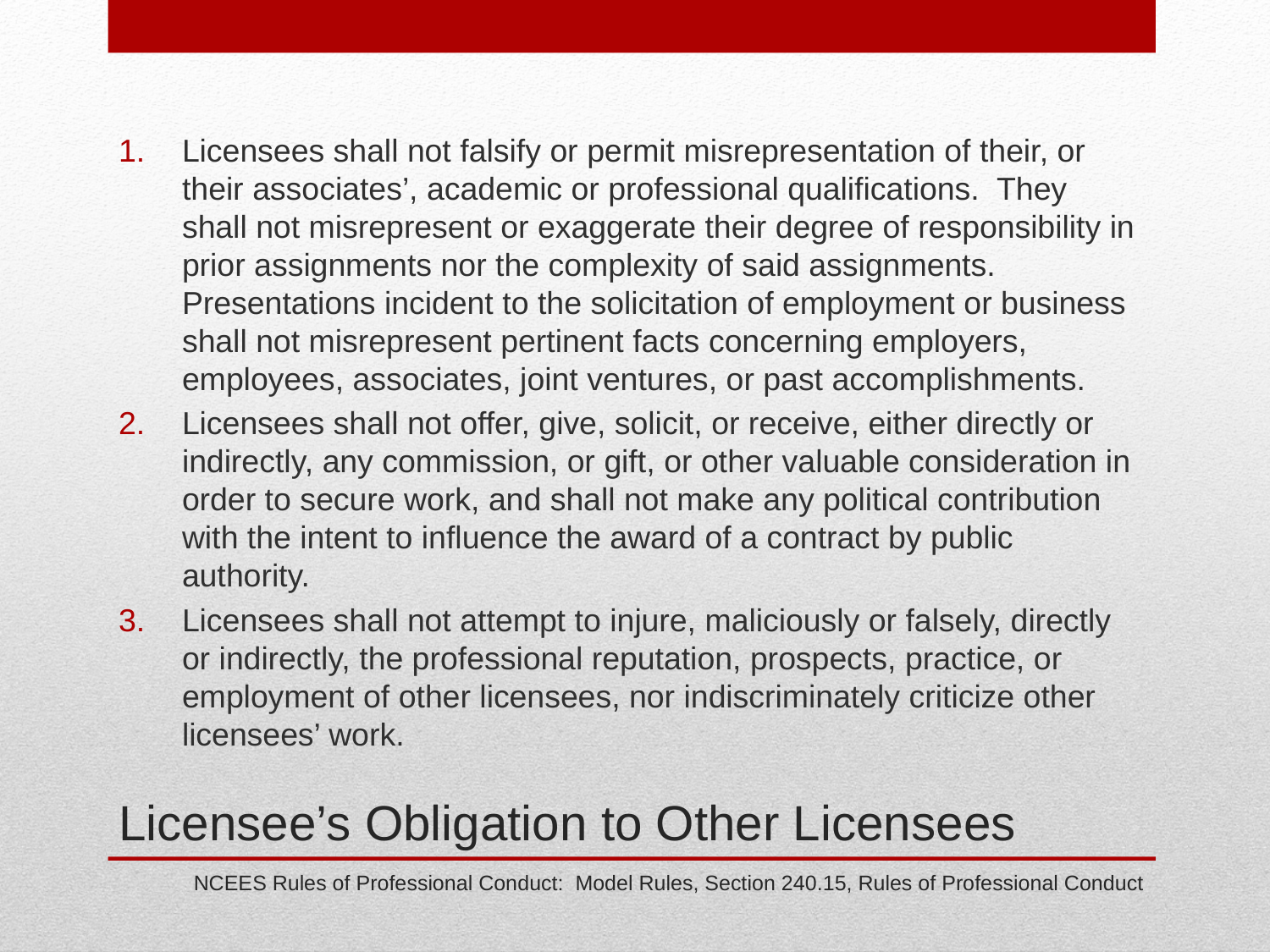

Licensees shall not falsify or permit misrepresentation of their, or their associates’, academic or professional qualifications.  They shall not misrepresent or exaggerate their degree of responsibility in prior assignments nor the complexity of said assignments.  Presentations incident to the solicitation of employment or business shall not misrepresent pertinent facts concerning employers, employees, associates, joint ventures, or past accomplishments.
Licensees shall not offer, give, solicit, or receive, either directly or indirectly, any commission, or gift, or other valuable consideration in order to secure work, and shall not make any political contribution with the intent to influence the award of a contract by public authority.
Licensees shall not attempt to injure, maliciously or falsely, directly or indirectly, the professional reputation, prospects, practice, or employment of other licensees, nor indiscriminately criticize other licensees’ work.
# Licensee’s Obligation to Other Licensees
NCEES Rules of Professional Conduct:  Model Rules, Section 240.15, Rules of Professional Conduct